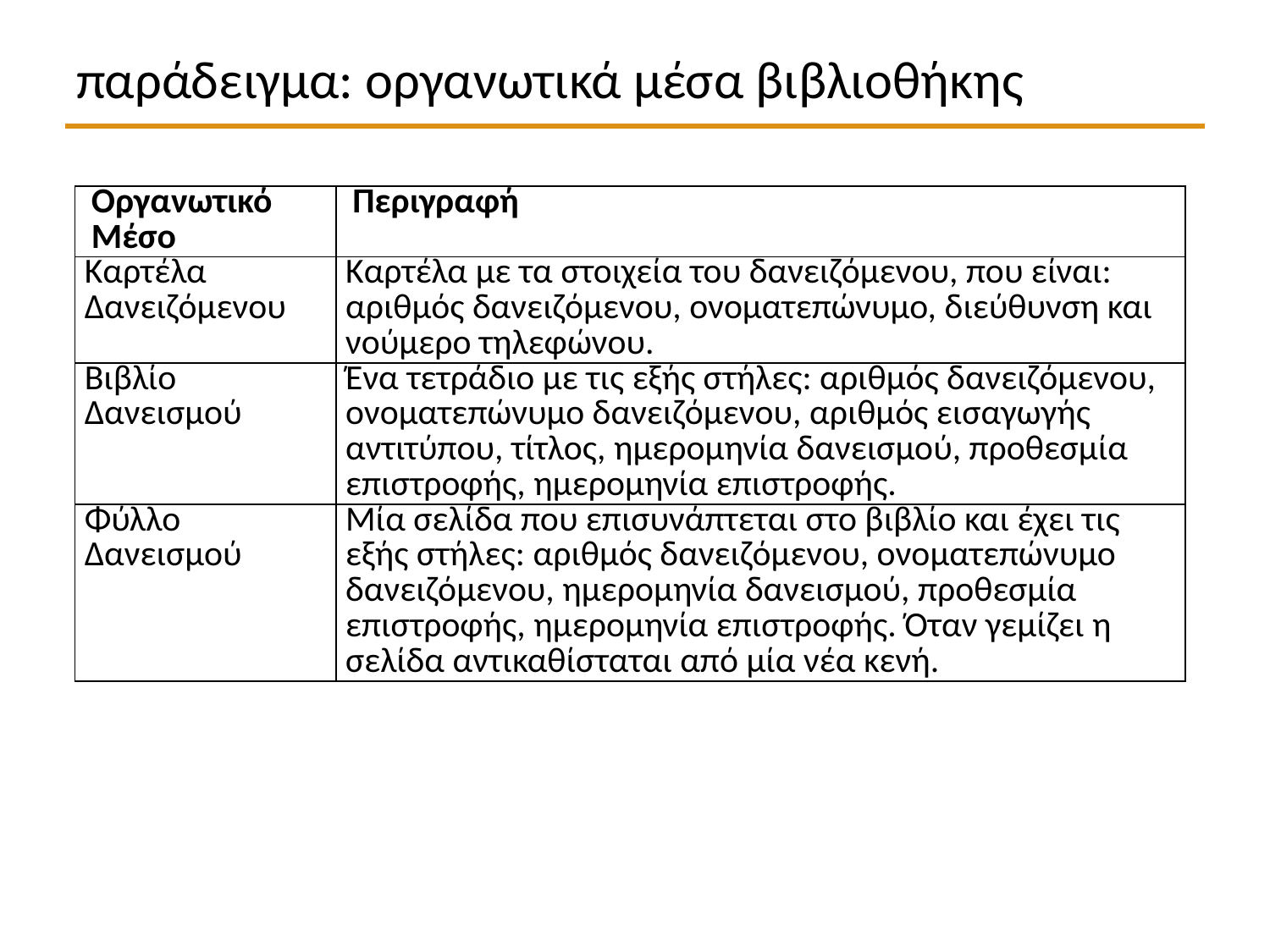

# παράδειγμα: οργανωτικά μέσα βιβλιοθήκης
| Οργανωτικό Μέσο | Περιγραφή |
| --- | --- |
| Καρτέλα Δανειζόμενου | Καρτέλα με τα στοιχεία του δανειζόμενου, που είναι: αριθμός δανειζόμενου, ονοματεπώνυμο, διεύθυνση και νούμερο τηλεφώνου. |
| Βιβλίο Δανεισμού | Ένα τετράδιο με τις εξής στήλες: αριθμός δανειζόμενου, ονοματεπώνυμο δανειζόμενου, αριθμός εισαγωγής αντιτύπου, τίτλος, ημερομηνία δανεισμού, προθεσμία επιστροφής, ημερομηνία επιστροφής. |
| Φύλλο Δανεισμού | Μία σελίδα που επισυνάπτεται στο βιβλίο και έχει τις εξής στήλες: αριθμός δανειζόμενου, ονοματεπώνυμο δανειζόμενου, ημερομηνία δανεισμού, προθεσμία επιστροφής, ημερομηνία επιστροφής. Όταν γεμίζει η σελίδα αντικαθίσταται από μία νέα κενή. |